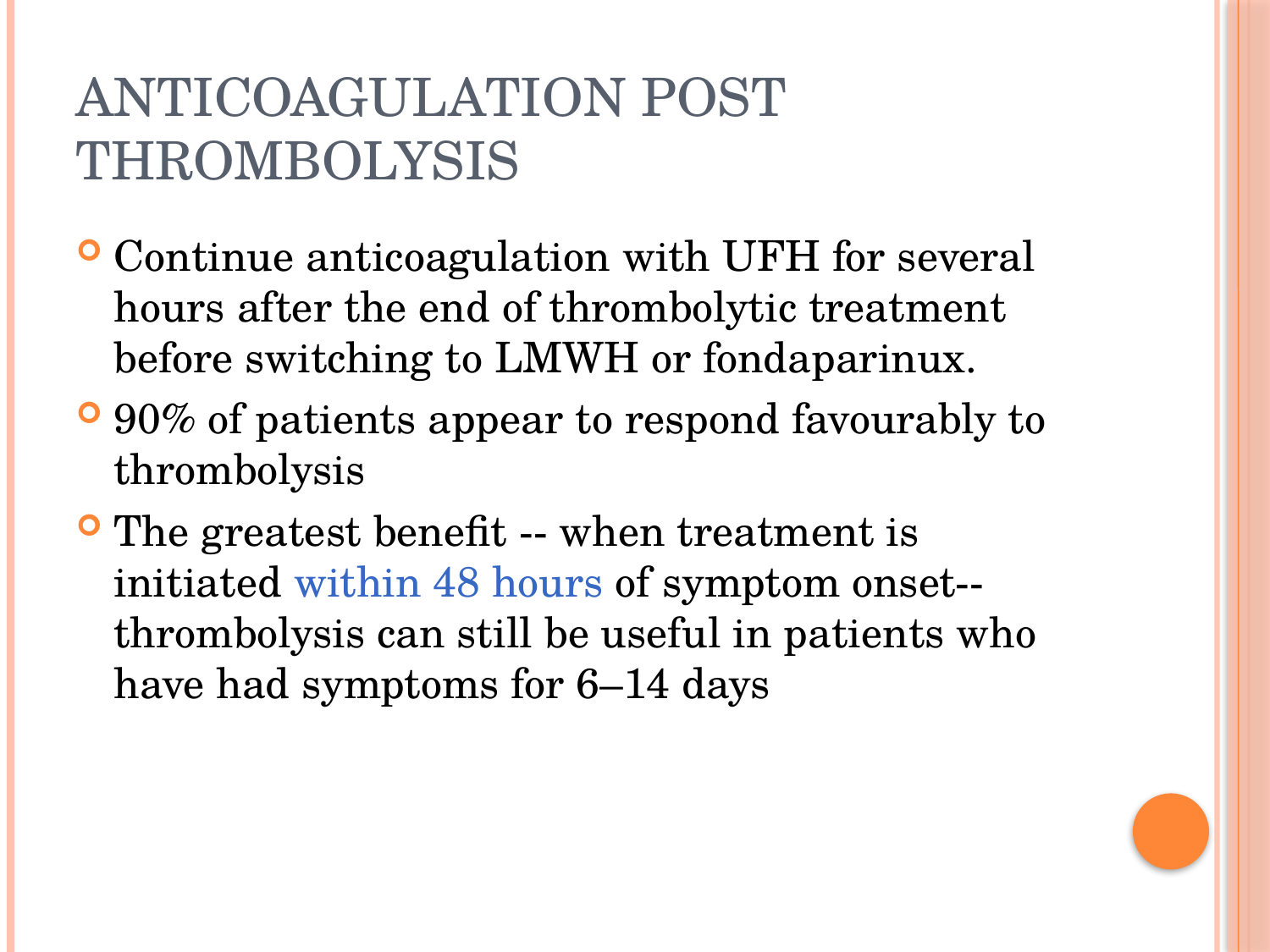

# Anticoagulation post thrombolysis
Continue anticoagulation with UFH for several hours after the end of thrombolytic treatment before switching to LMWH or fondaparinux.
90% of patients appear to respond favourably to thrombolysis
The greatest benefit -- when treatment is initiated within 48 hours of symptom onset-- thrombolysis can still be useful in patients who have had symptoms for 6–14 days